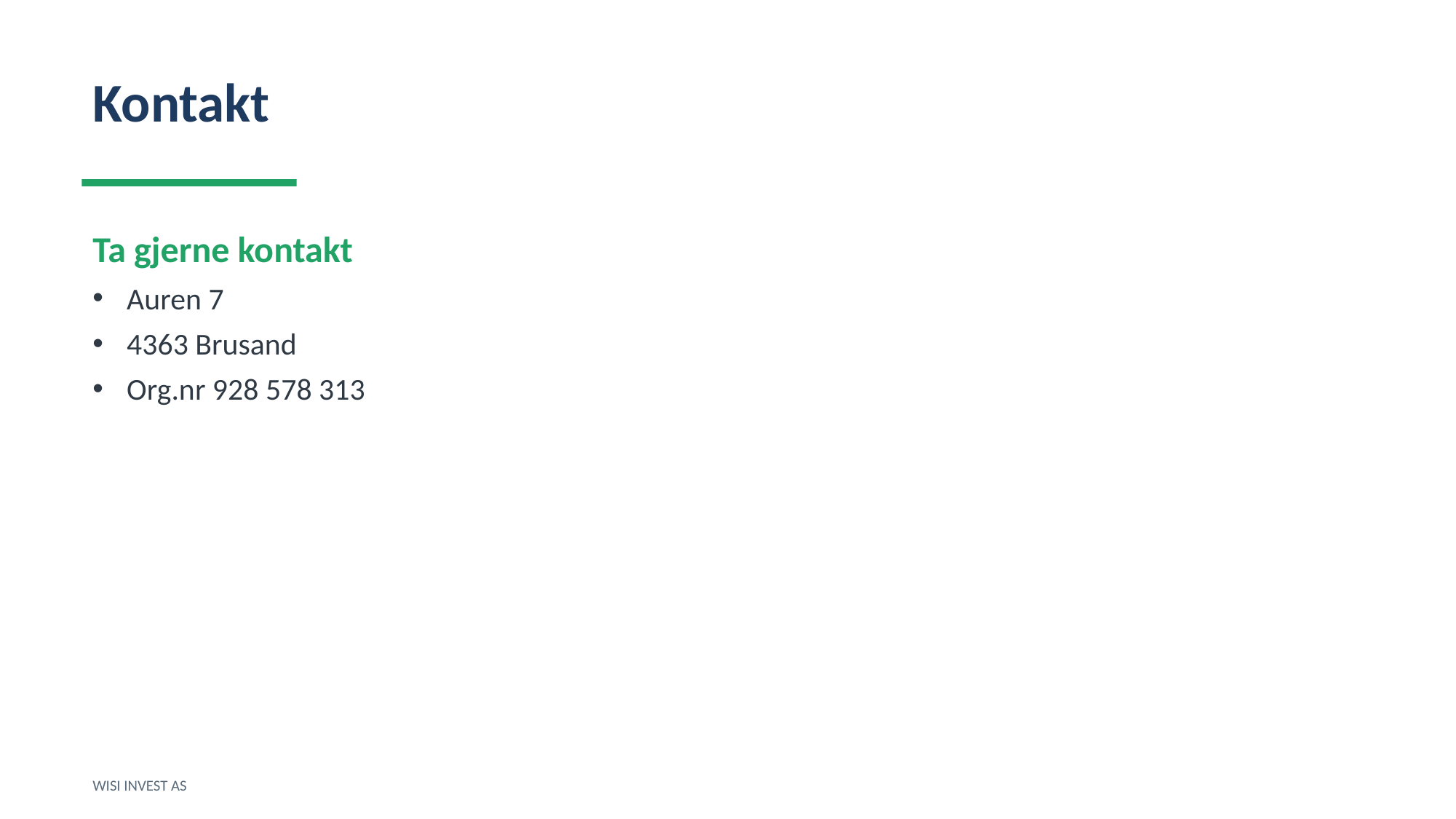

Kontakt

Ta gjerne kontakt
Auren 7
4363 Brusand
Org.nr 928 578 313
WISI INVEST AS